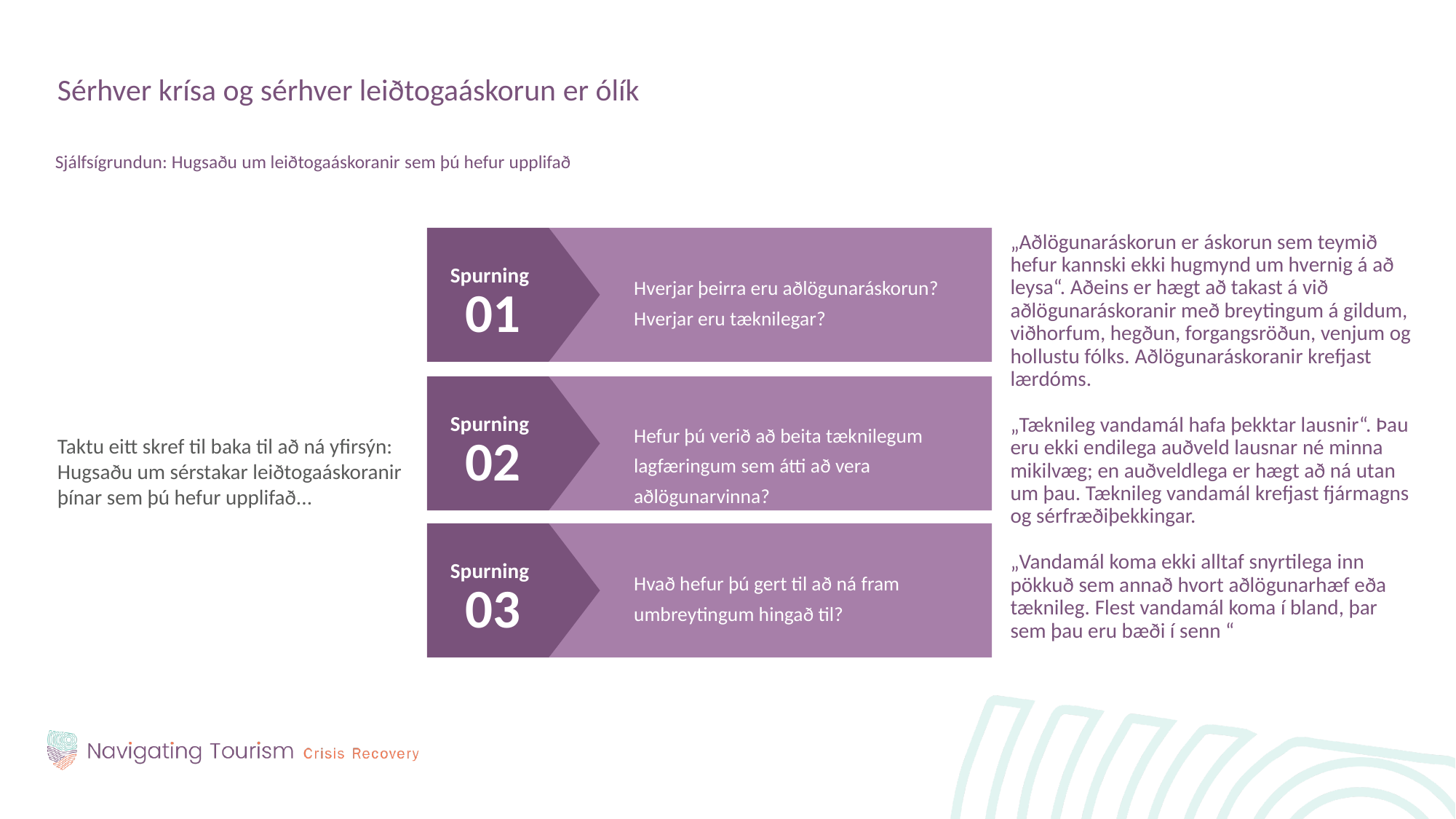

Sérhver krísa og sérhver leiðtogaáskorun er ólík
Sjálfsígrundun: Hugsaðu um leiðtogaáskoranir sem þú hefur upplifað
Taktu eitt skref til baka til að ná yfirsýn: Hugsaðu um sérstakar leiðtogaáskoranir þínar sem þú hefur upplifað...
„Aðlögunaráskorun er áskorun sem teymið hefur kannski ekki hugmynd um hvernig á að leysa“. Aðeins er hægt að takast á við aðlögunaráskoranir með breytingum á gildum, viðhorfum, hegðun, forgangsröðun, venjum og hollustu fólks. Aðlögunaráskoranir krefjast lærdóms.

„Tæknileg vandamál hafa þekktar lausnir“. Þau eru ekki endilega auðveld lausnar né minna mikilvæg; en auðveldlega er hægt að ná utan um þau. Tæknileg vandamál krefjast fjármagns og sérfræðiþekkingar.

„Vandamál koma ekki alltaf snyrtilega inn pökkuð sem annað hvort aðlögunarhæf eða tæknileg. Flest vandamál koma í bland, þar sem þau eru bæði í senn “

Spurning
Hverjar þeirra eru aðlögunaráskorun? Hverjar eru tæknilegar?
01

Spurning
Hefur þú verið að beita tæknilegum lagfæringum sem átti að vera  aðlögunarvinna?
02

Spurning

Hvað hefur þú gert til að ná fram umbreytingum hingað til?
03